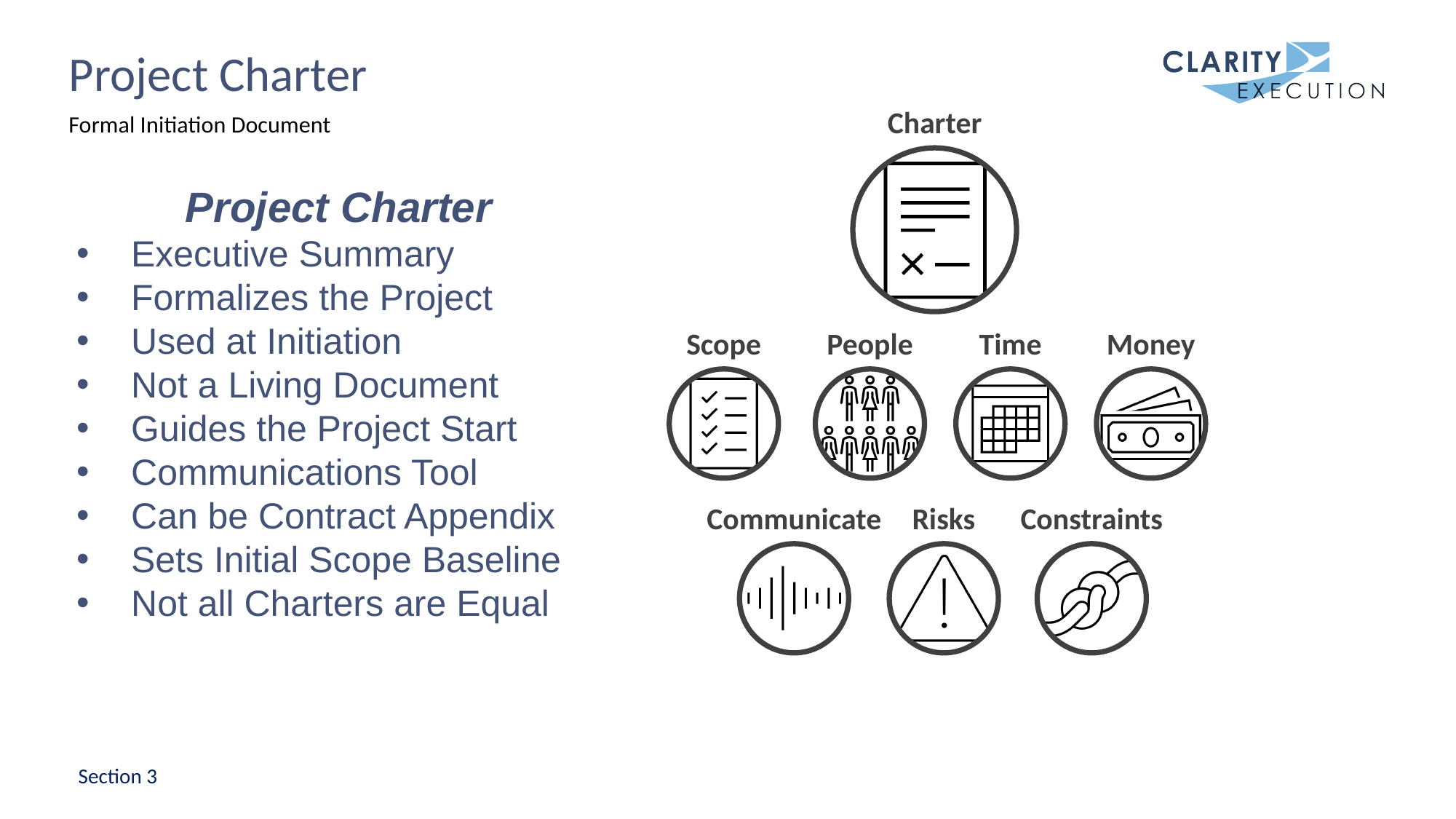

# Project Charter
Formal Initiation Document
Charter

Scope

People

Time

Money

Communicate

Risks

Constraints

Project Charter
Executive Summary
Formalizes the Project
Used at Initiation
Not a Living Document
Guides the Project Start
Communications Tool
Can be Contract Appendix
Sets Initial Scope Baseline
Not all Charters are Equal
Section 3